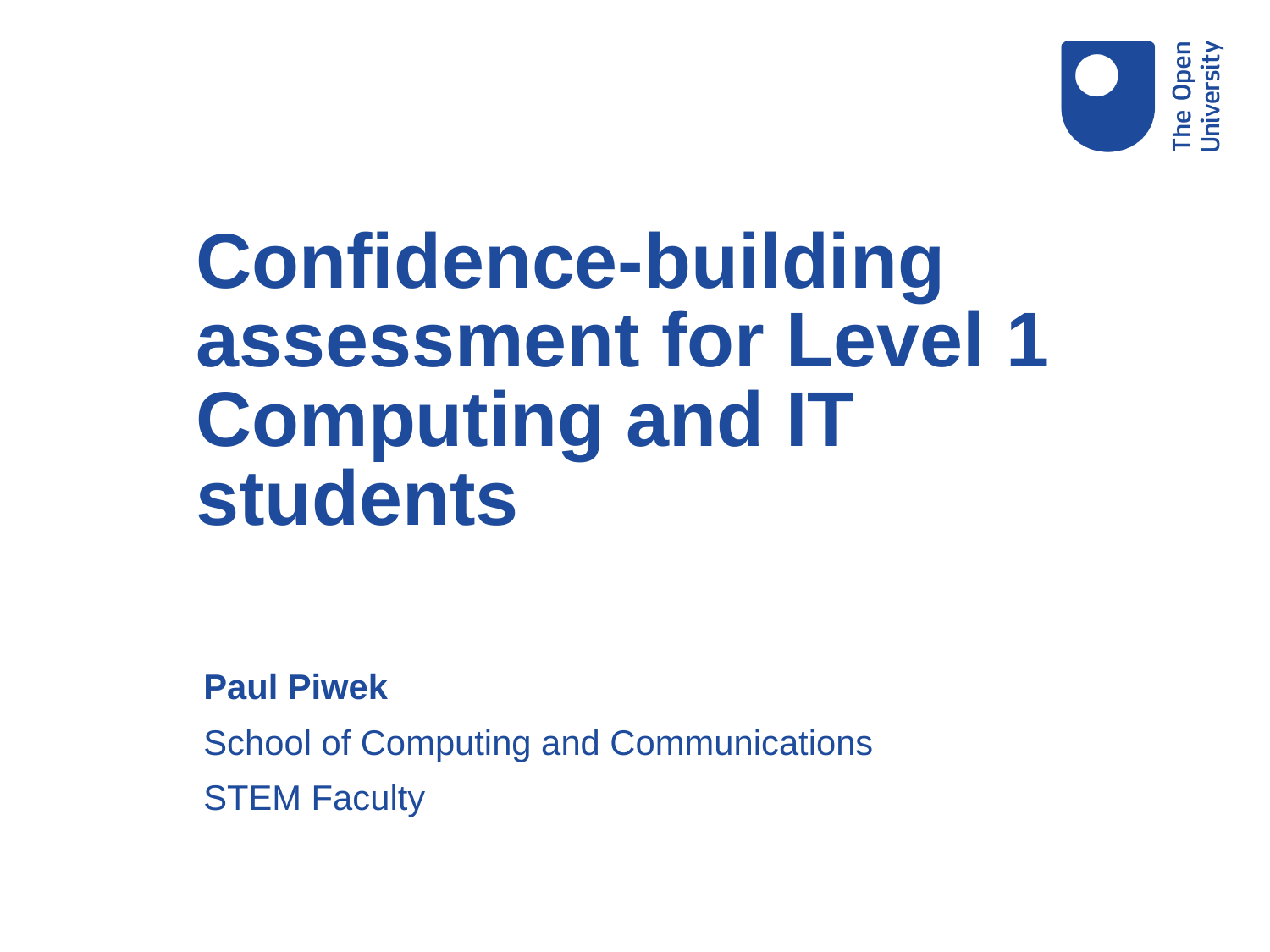

Confidence-building assessment for Level 1 Computing and IT students

Paul Piwek
School of Computing and Communications
STEM Faculty